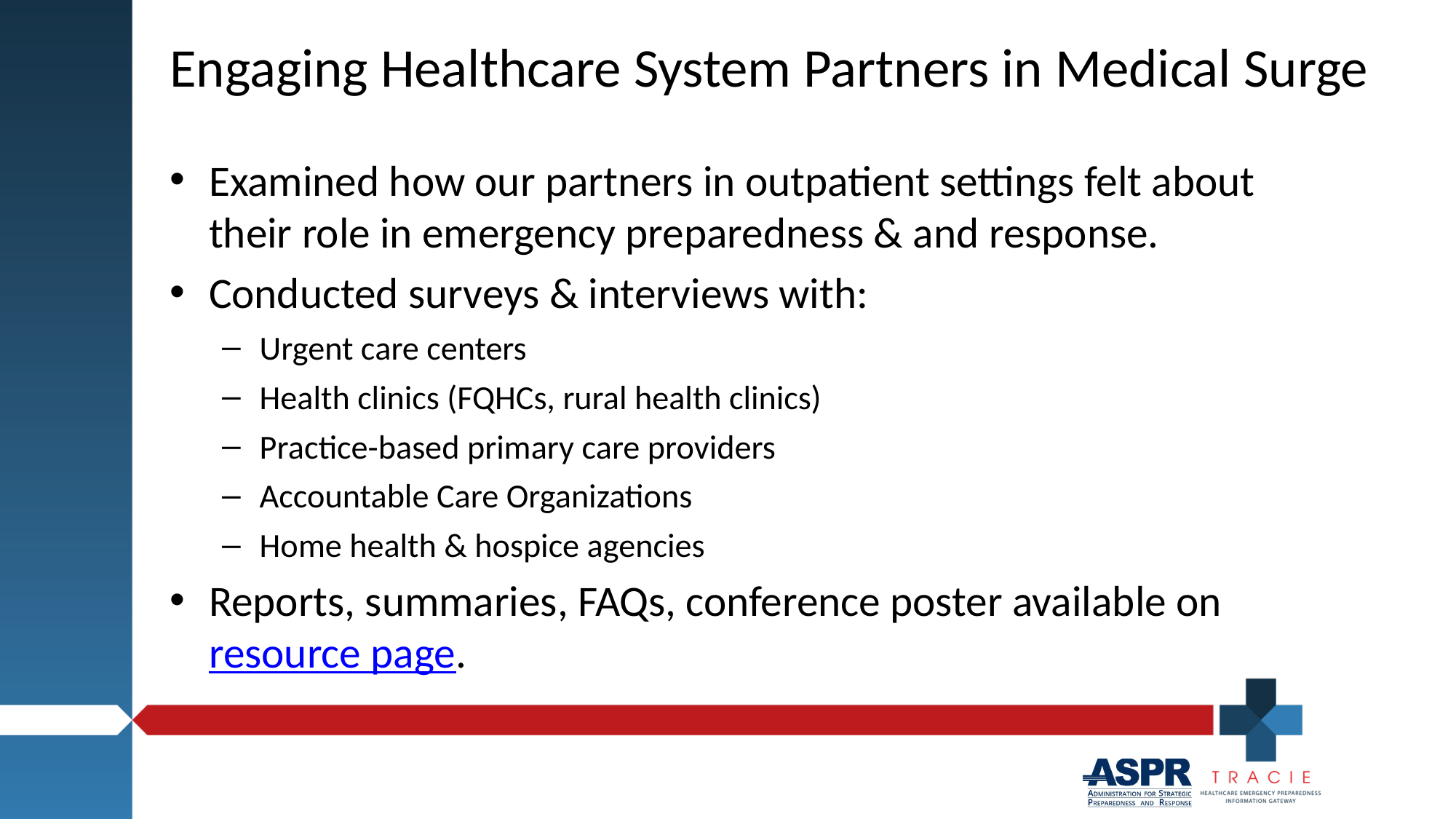

# Engaging Healthcare System Partners in Medical Surge
Examined how our partners in outpatient settings felt about their role in emergency preparedness & and response.
Conducted surveys & interviews with:
Urgent care centers
Health clinics (FQHCs, rural health clinics)
Practice-based primary care providers
Accountable Care Organizations
Home health & hospice agencies
Reports, summaries, FAQs, conference poster available on resource page.